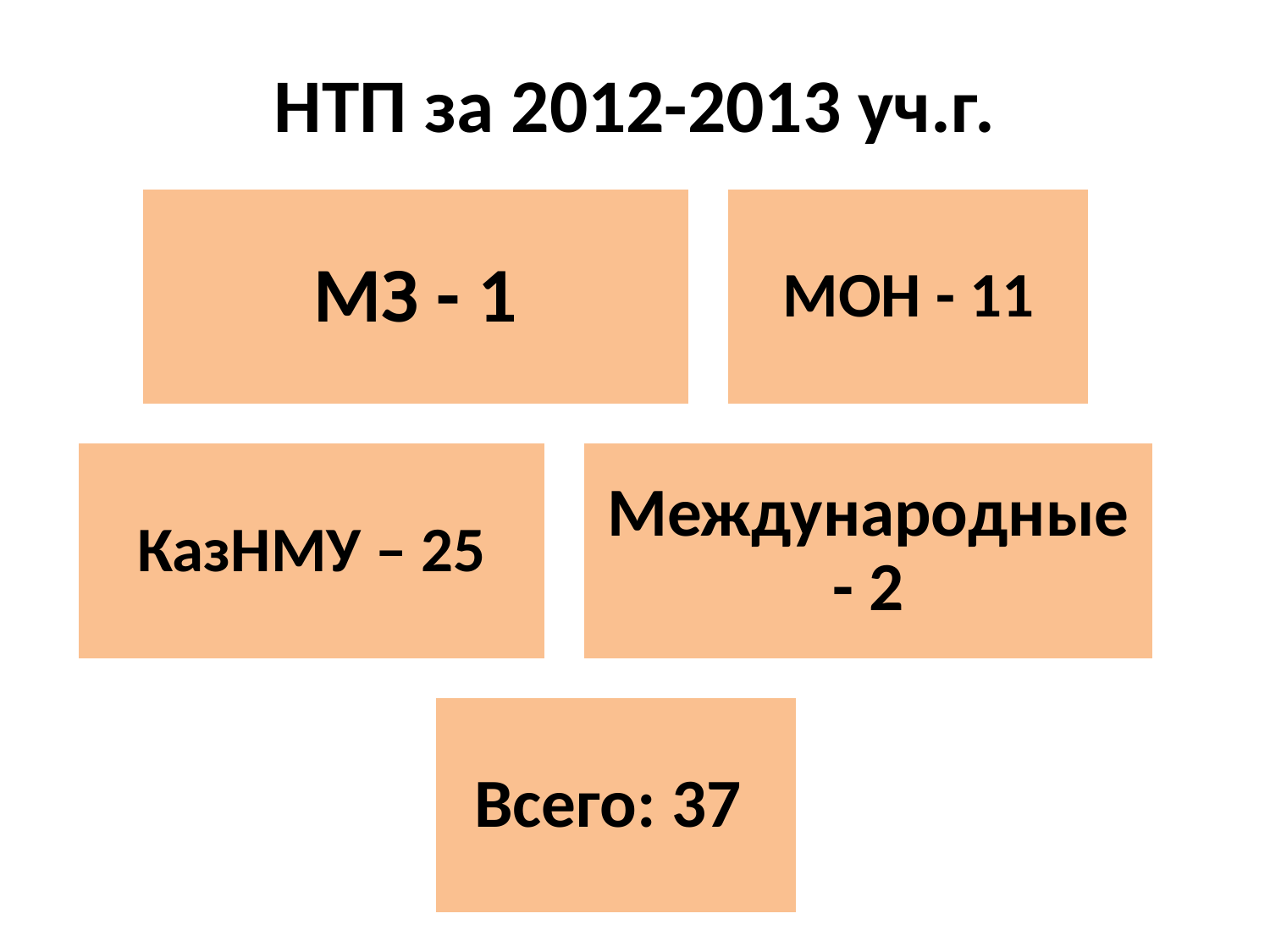

# НТП за 2012-2013 уч.г.
МЗ - 1
МОН - 11
КазНМУ – 25
Международные - 2
Всего: 37